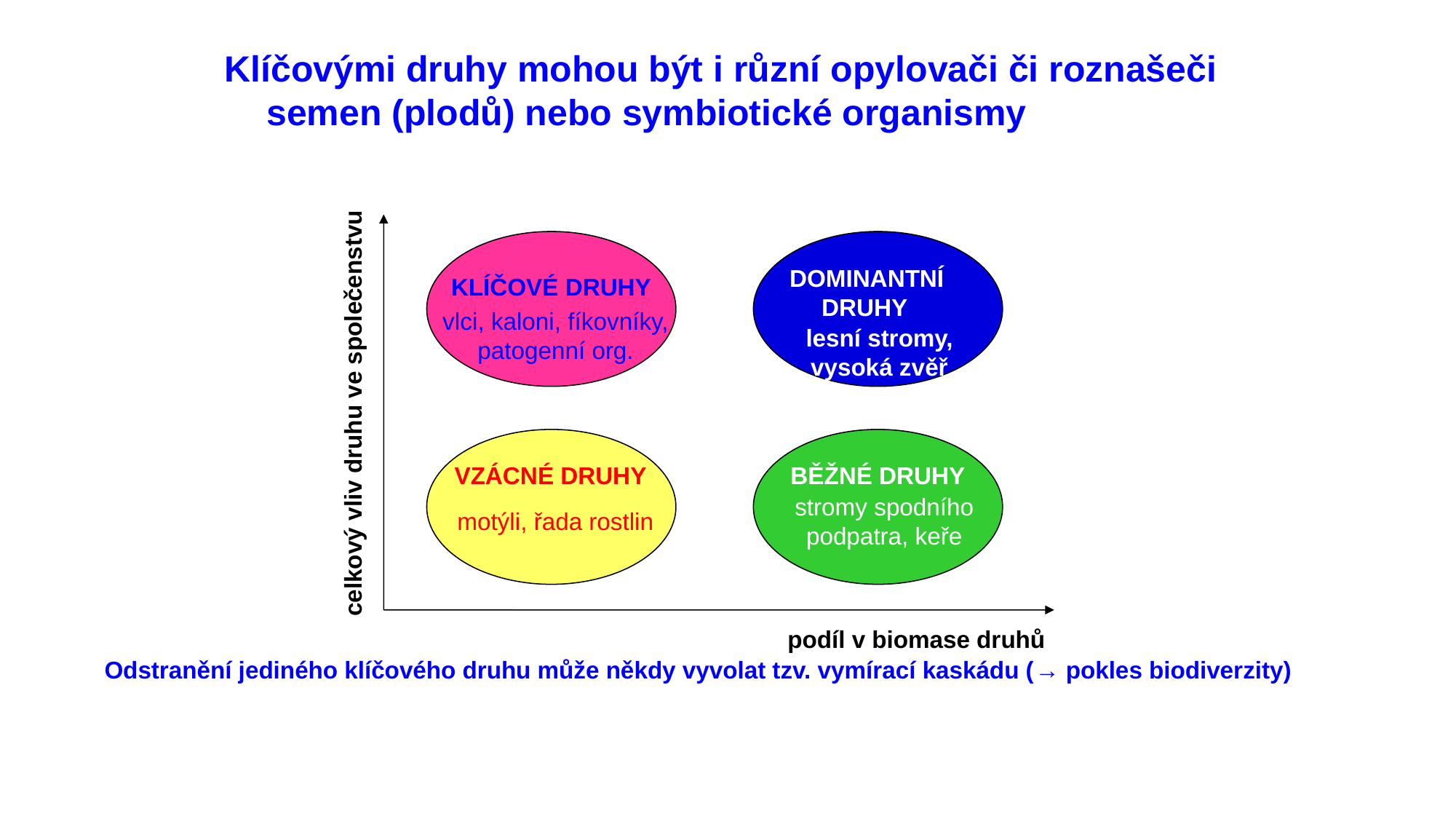

Klíčovými druhy mohou být i různí opylovači či roznašeči semen (plodů) nebo symbiotické organismy

DOMINANTNÍ DRUHY
KLÍČOVÉ DRUHY
vlci, kaloni, fíkovníky, patogenní org.
lesní stromy, vysoká zvěř
celkový vliv druhu ve společenstvu

VZÁCNÉ DRUHY
BĚŽNÉ DRUHY
stromy spodního podpatra, keře
motýli, řada rostlin

podíl v biomase druhů
Odstranění jediného klíčového druhu může někdy vyvolat tzv. vymírací kaskádu (→ pokles biodiverzity)